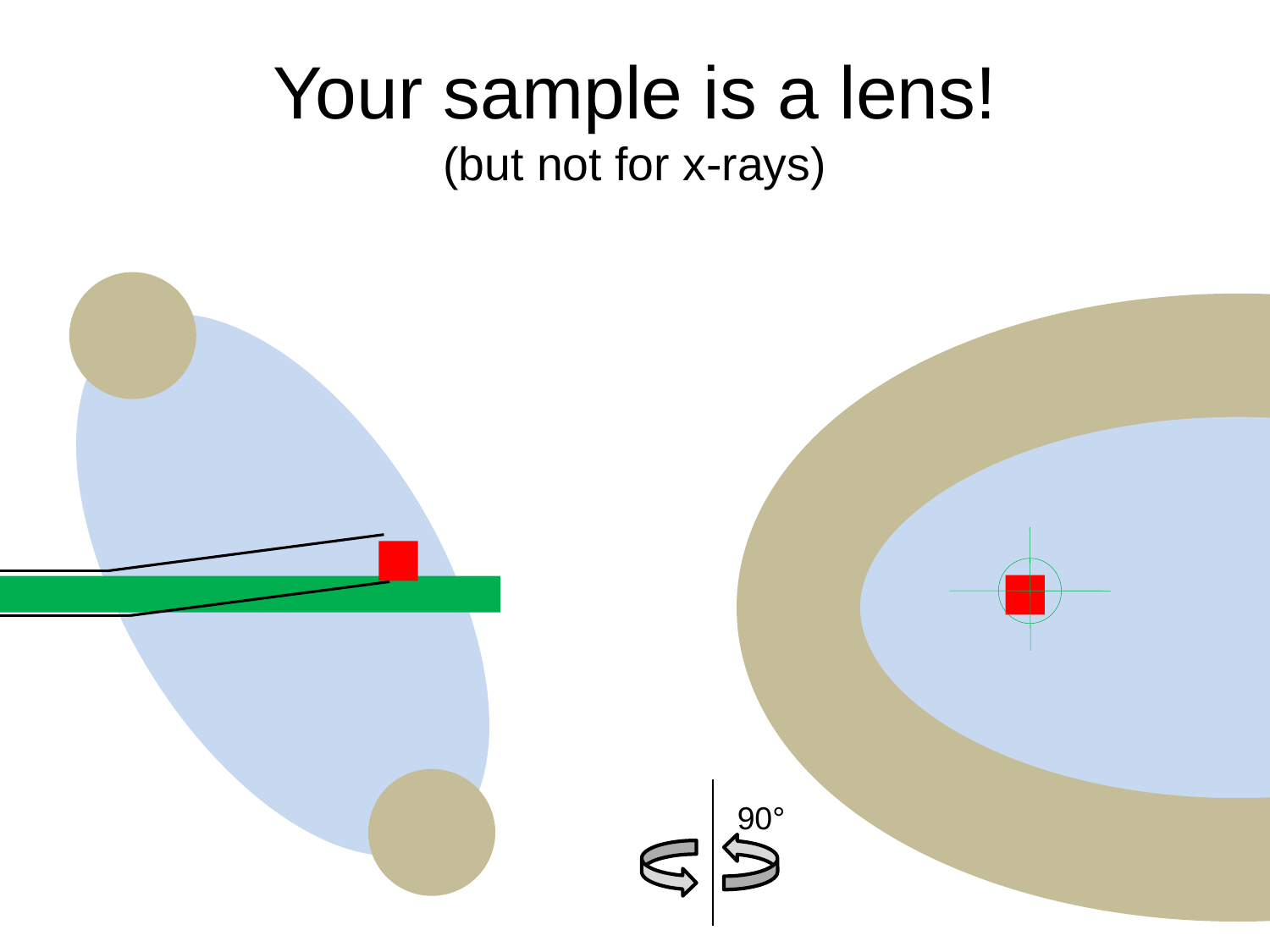

# Your sample is a lens! (but not for x-rays)

90°